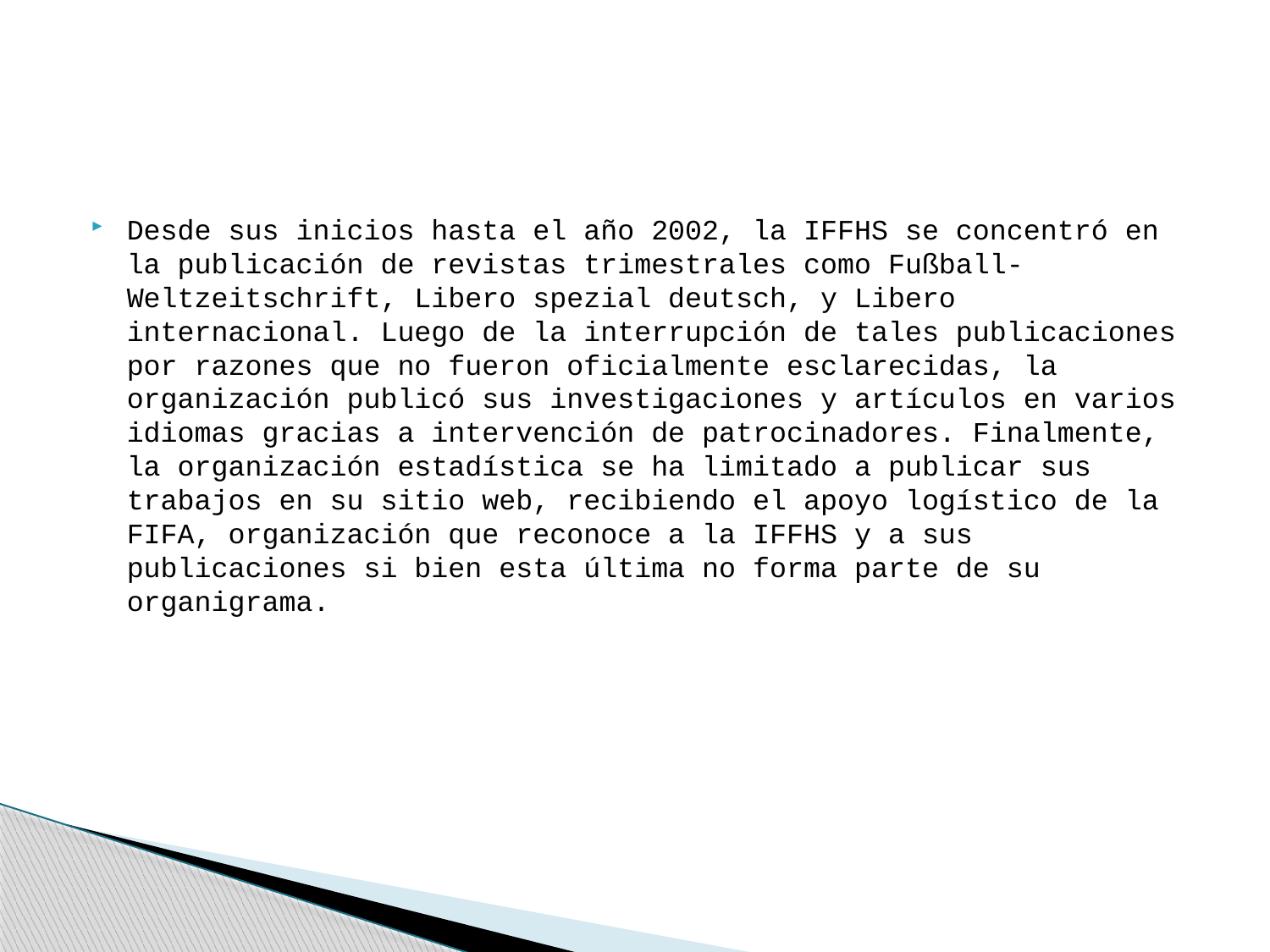

#
Desde sus inicios hasta el año 2002, la IFFHS se concentró en la publicación de revistas trimestrales como Fußball-Weltzeitschrift, Libero spezial deutsch, y Libero internacional. Luego de la interrupción de tales publicaciones por razones que no fueron oficialmente esclarecidas, la organización publicó sus investigaciones y artículos en varios idiomas gracias a intervención de patrocinadores. Finalmente, la organización estadística se ha limitado a publicar sus trabajos en su sitio web, recibiendo el apoyo logístico de la FIFA, organización que reconoce a la IFFHS y a sus publicaciones si bien esta última no forma parte de su organigrama.